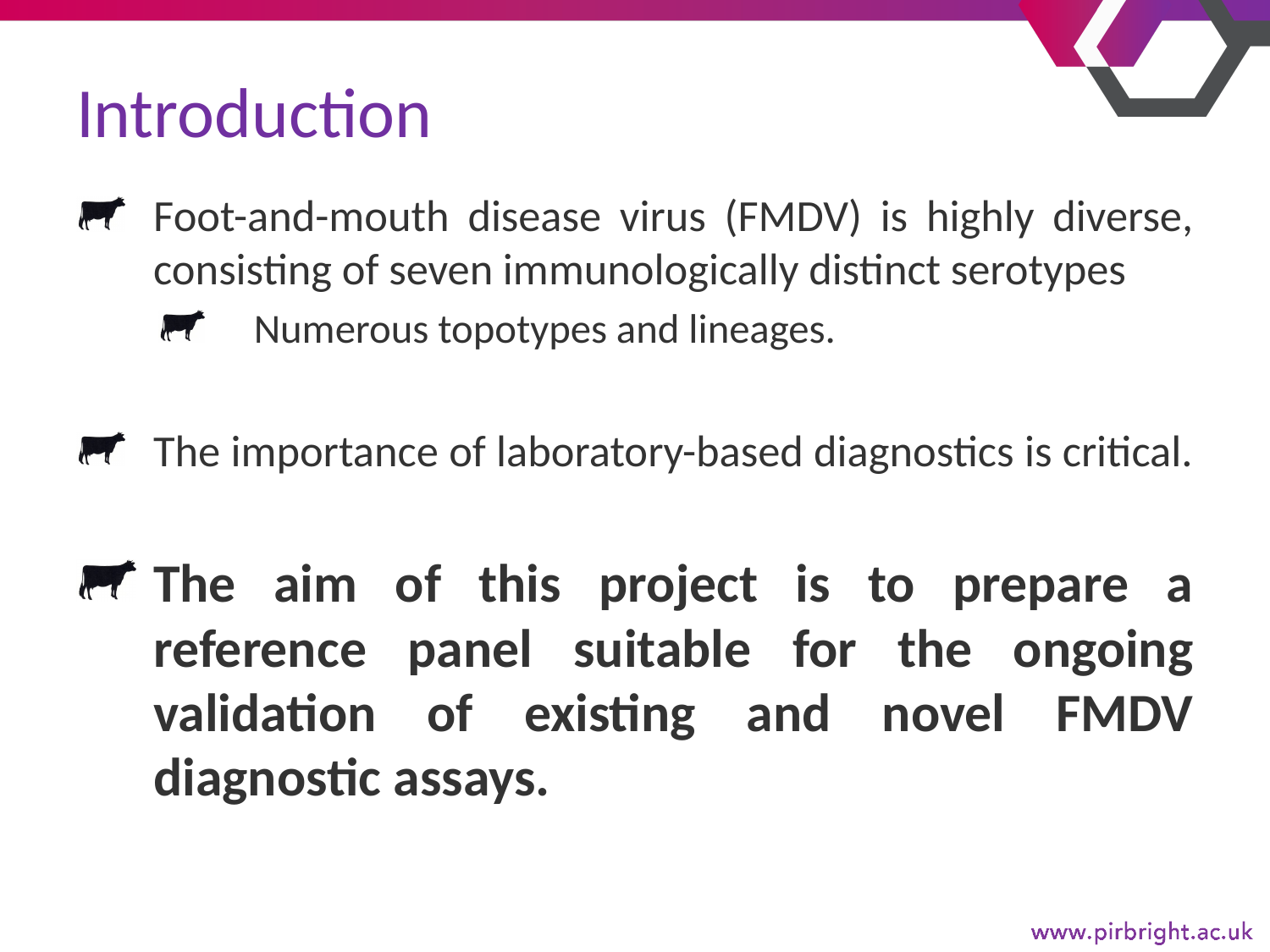

# Introduction
Foot-and-mouth disease virus (FMDV) is highly diverse, consisting of seven immunologically distinct serotypes
Numerous topotypes and lineages.

The importance of laboratory-based diagnostics is critical.

The aim of this project is to prepare a reference panel suitable for the ongoing validation of existing and novel FMDV diagnostic assays.